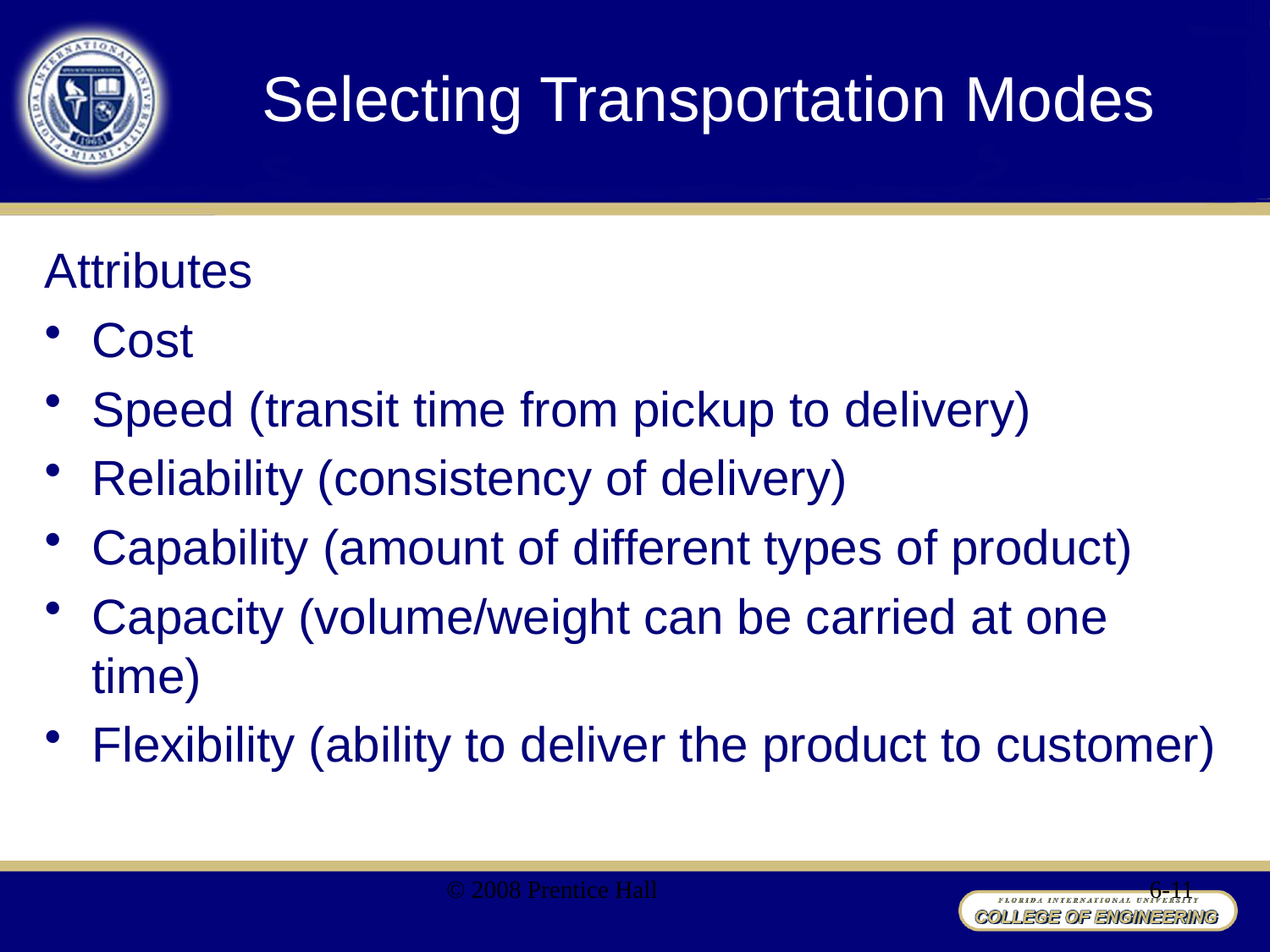

# Selecting Transportation Modes
Attributes
Cost
Speed (transit time from pickup to delivery)
Reliability (consistency of delivery)
Capability (amount of different types of product)
Capacity (volume/weight can be carried at one time)
Flexibility (ability to deliver the product to customer)

© 2008 Prentice Hall
6-11